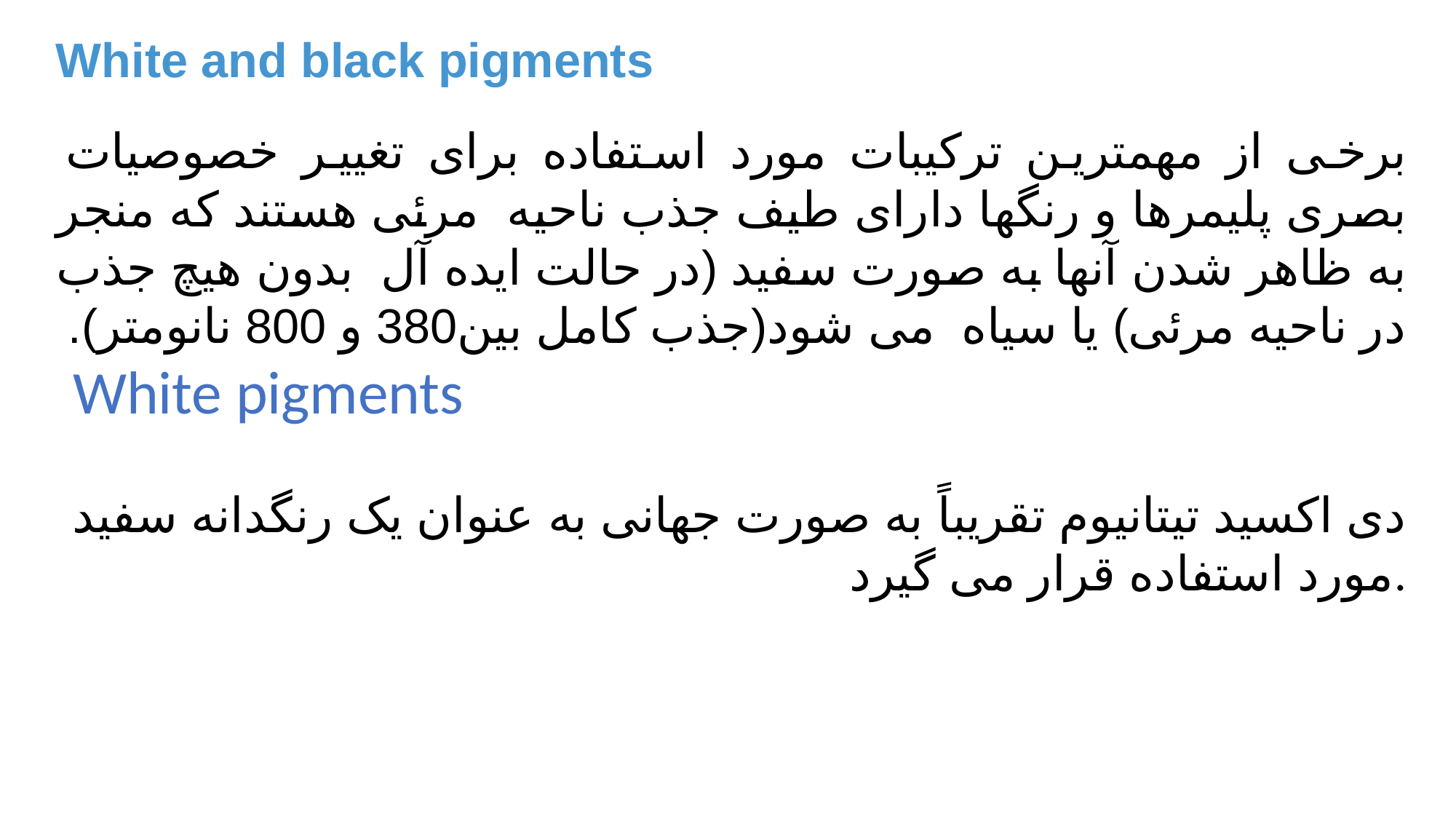

White and black pigments
برخی از مهمترین ترکیبات مورد استفاده برای تغییر خصوصیات بصری پلیمرها و رنگها دارای طیف جذب ناحیه  مرئی هستند که منجر به ظاهر شدن آنها به صورت سفید (در حالت ایده آل  بدون هیچ جذب در ناحیه مرئی) یا سیاه  می شود(جذب کامل بین380 و 800 نانومتر).
White pigments
دی اکسید تیتانیوم تقریباً به صورت جهانی به عنوان یک رنگدانه سفید مورد استفاده قرار می گیرد.